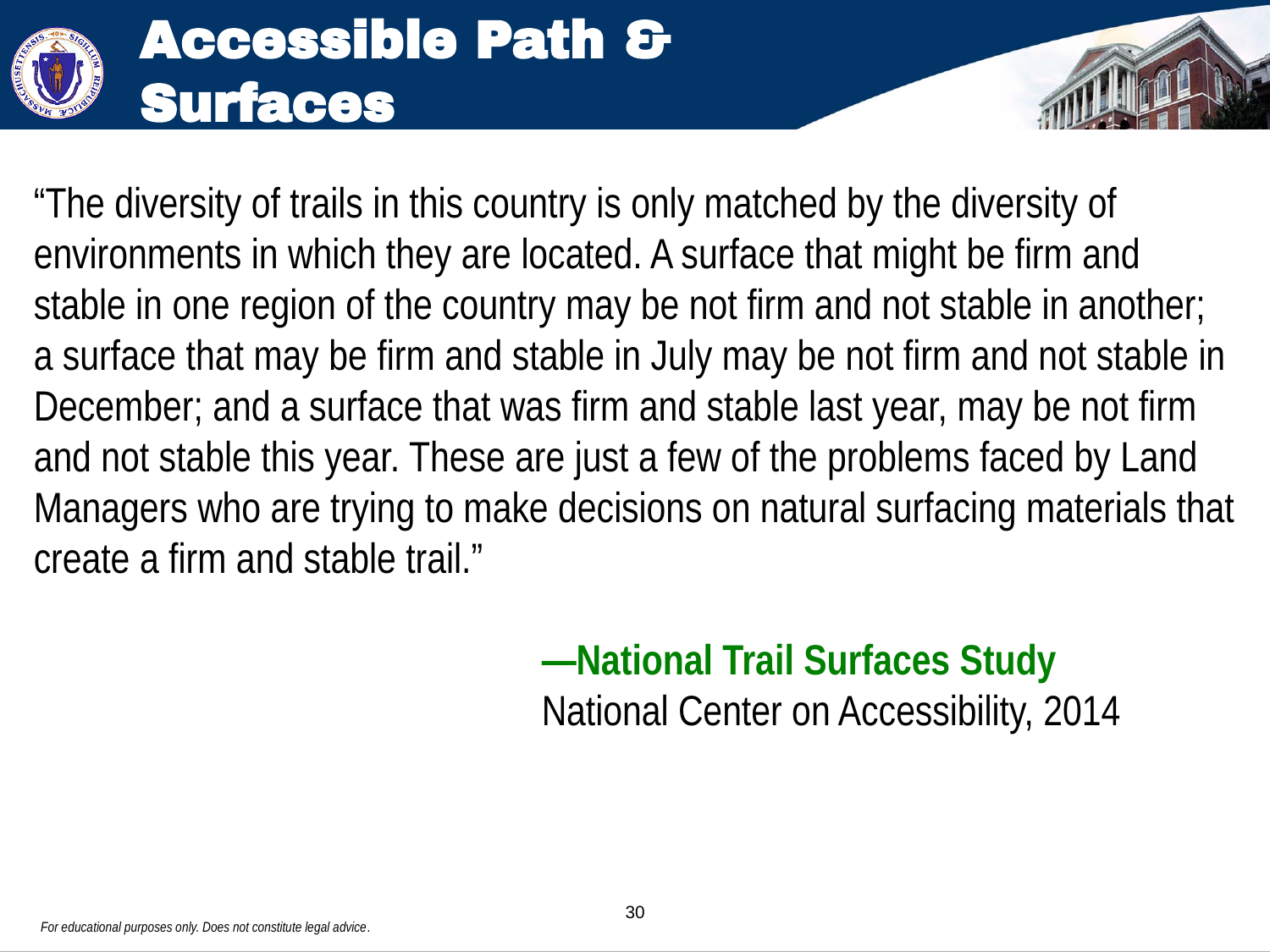

# Accessible Path & Surfaces
“The diversity of trails in this country is only matched by the diversity of environments in which they are located. A surface that might be firm and stable in one region of the country may be not firm and not stable in another; a surface that may be firm and stable in July may be not firm and not stable in December; and a surface that was firm and stable last year, may be not firm and not stable this year. These are just a few of the problems faced by Land Managers who are trying to make decisions on natural surfacing materials that create a firm and stable trail.”

—National Trail Surfaces Study
National Center on Accessibility, 2014
For educational purposes only. Does not constitute legal advice.